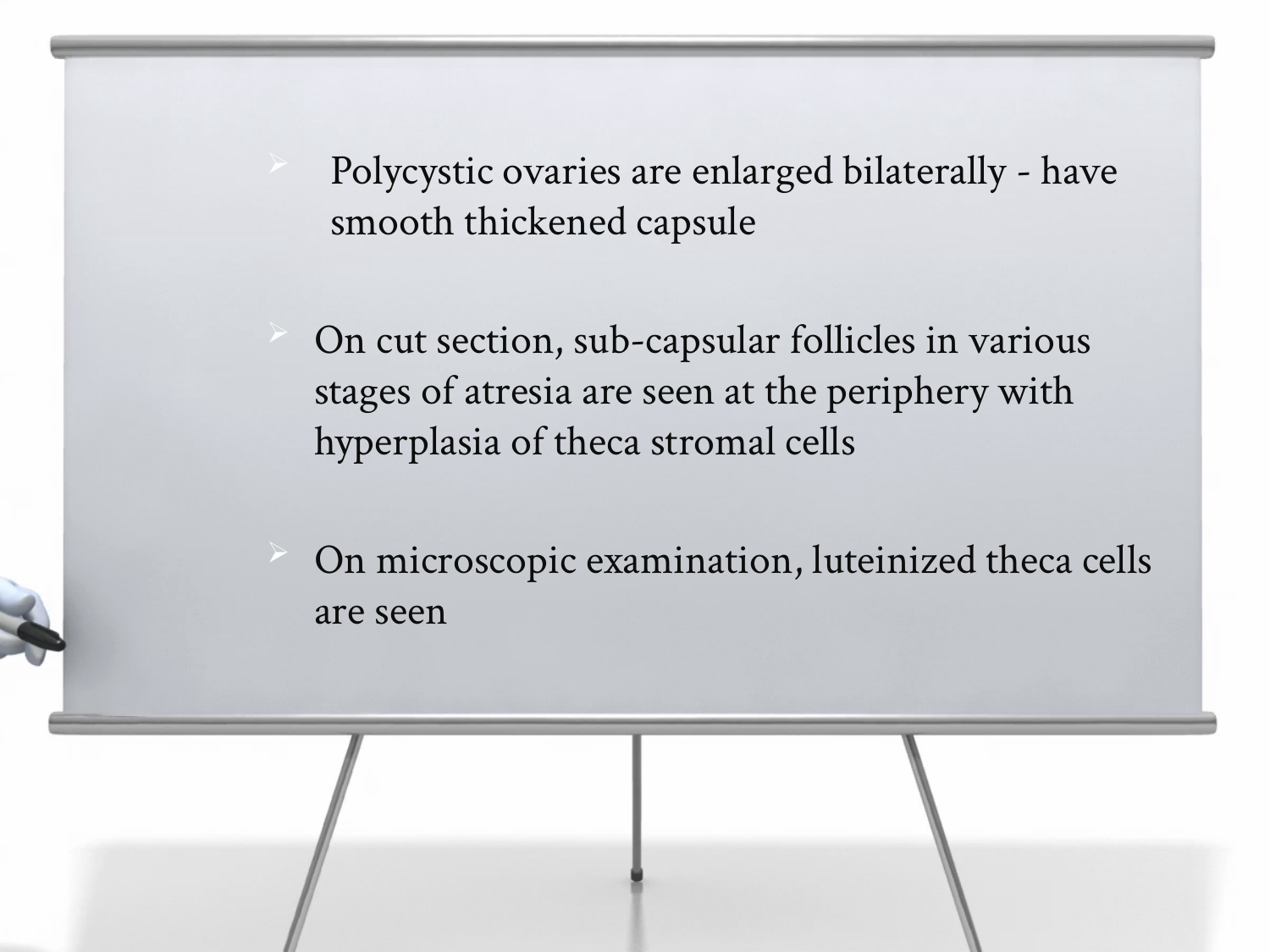

Polycystic ovaries are enlarged bilaterally - have smooth thickened capsule

On cut section, sub-capsular follicles in various stages of atresia are seen at the periphery with hyperplasia of theca stromal cells

On microscopic examination, luteinized theca cells are seen